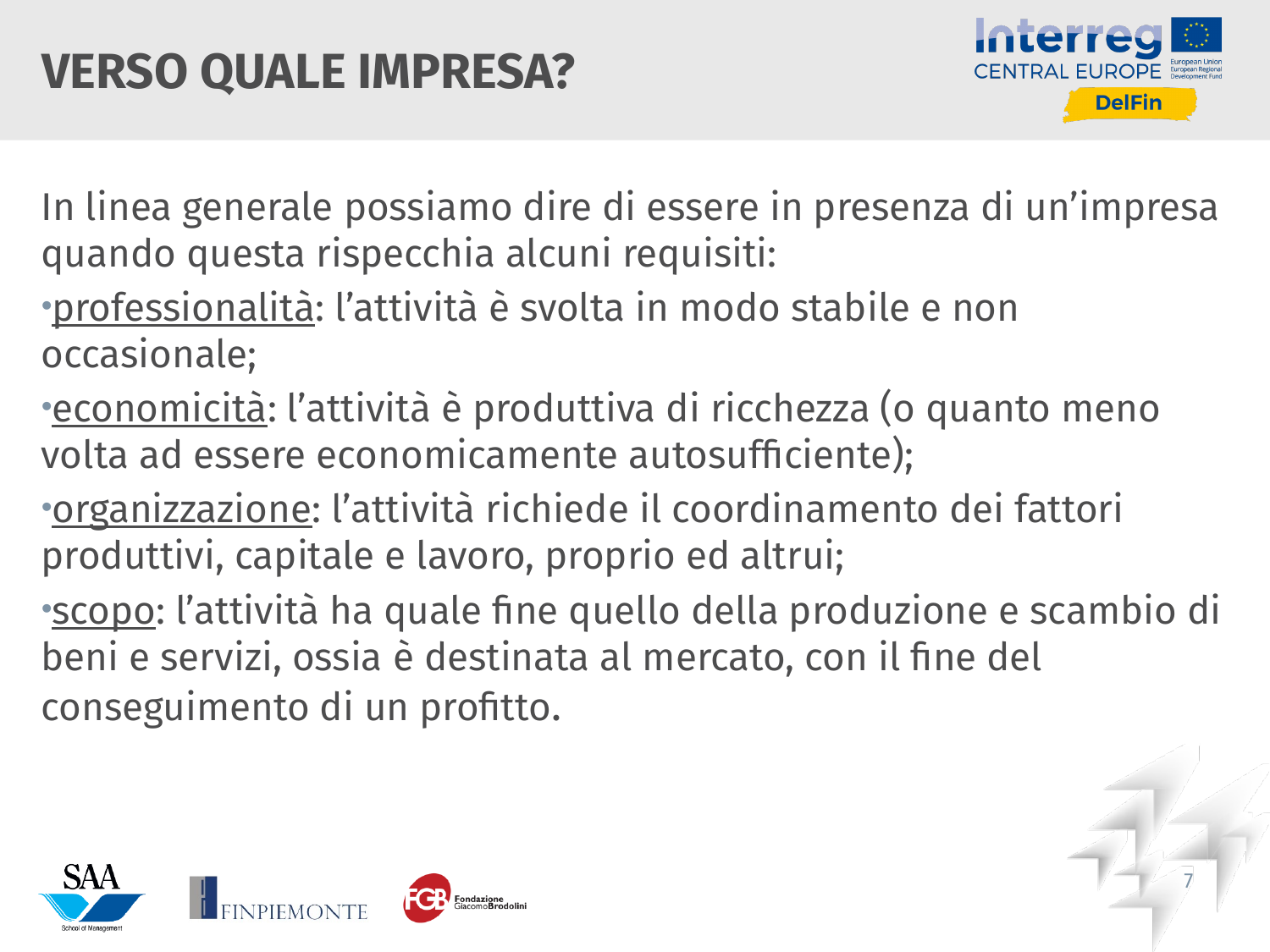

# VERSO QUALE IMPRESA?
In linea generale possiamo dire di essere in presenza di un’impresa quando questa rispecchia alcuni requisiti:
professionalità: l’attività è svolta in modo stabile e non occasionale;
economicità: l’attività è produttiva di ricchezza (o quanto meno volta ad essere economicamente autosufficiente);
organizzazione: l’attività richiede il coordinamento dei fattori produttivi, capitale e lavoro, proprio ed altrui;
scopo: l’attività ha quale fine quello della produzione e scambio di beni e servizi, ossia è destinata al mercato, con il fine del conseguimento di un profitto.